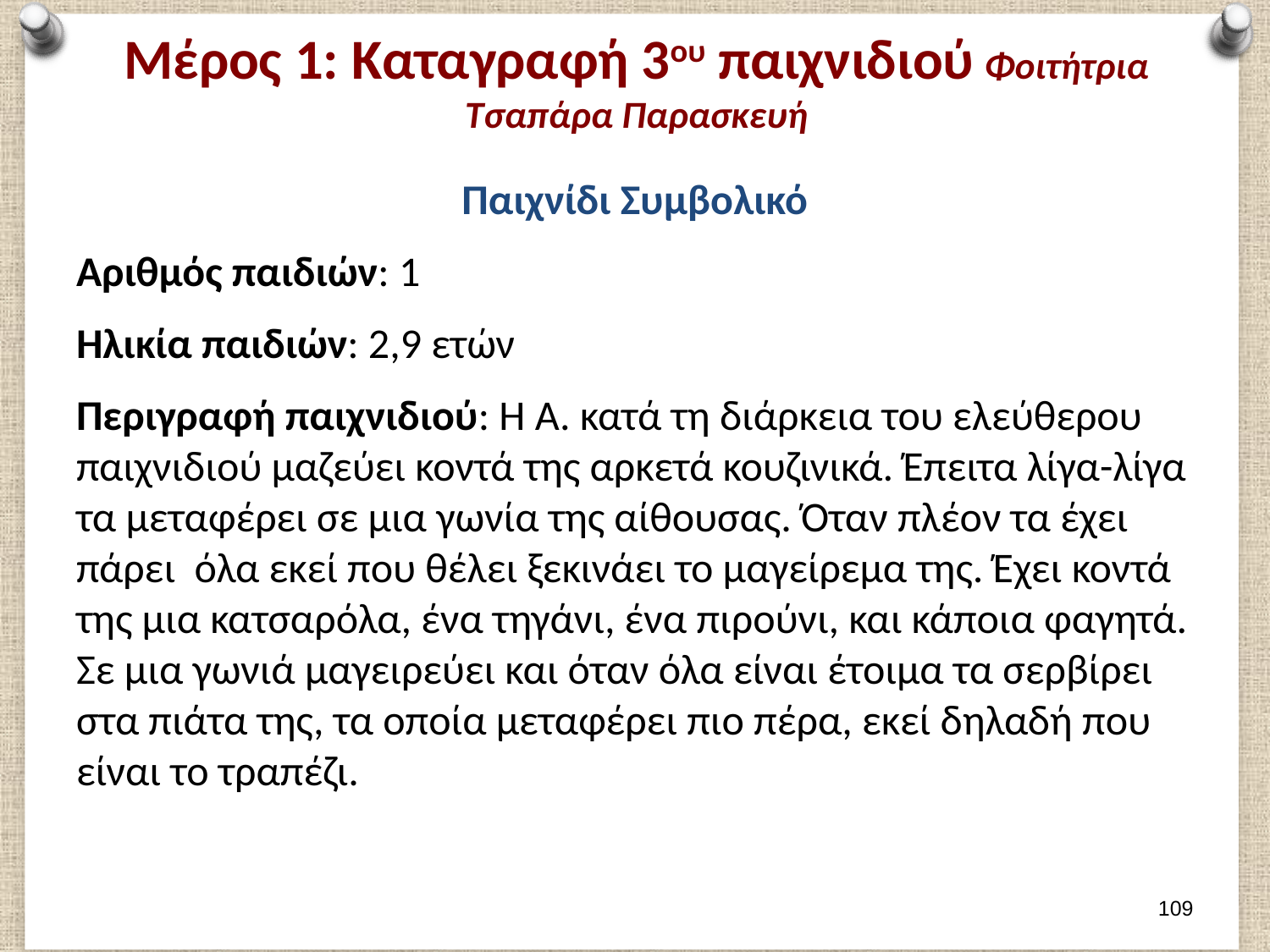

# Μέρος 1: Καταγραφή 3ου παιχνιδιού Φοιτήτρια Τσαπάρα Παρασκευή
Παιχνίδι Συμβολικό
Αριθμός παιδιών: 1
Ηλικία παιδιών: 2,9 ετών
Περιγραφή παιχνιδιού: Η Α. κατά τη διάρκεια του ελεύθερου παιχνιδιού μαζεύει κοντά της αρκετά κουζινικά. Έπειτα λίγα-λίγα τα μεταφέρει σε μια γωνία της αίθουσας. Όταν πλέον τα έχει πάρει  όλα εκεί που θέλει ξεκινάει το μαγείρεμα της. Έχει κοντά της μια κατσαρόλα, ένα τηγάνι, ένα πιρούνι, και κάποια φαγητά. Σε μια γωνιά μαγειρεύει και όταν όλα είναι έτοιμα τα σερβίρει στα πιάτα της, τα οποία μεταφέρει πιο πέρα, εκεί δηλαδή που είναι το τραπέζι.
109